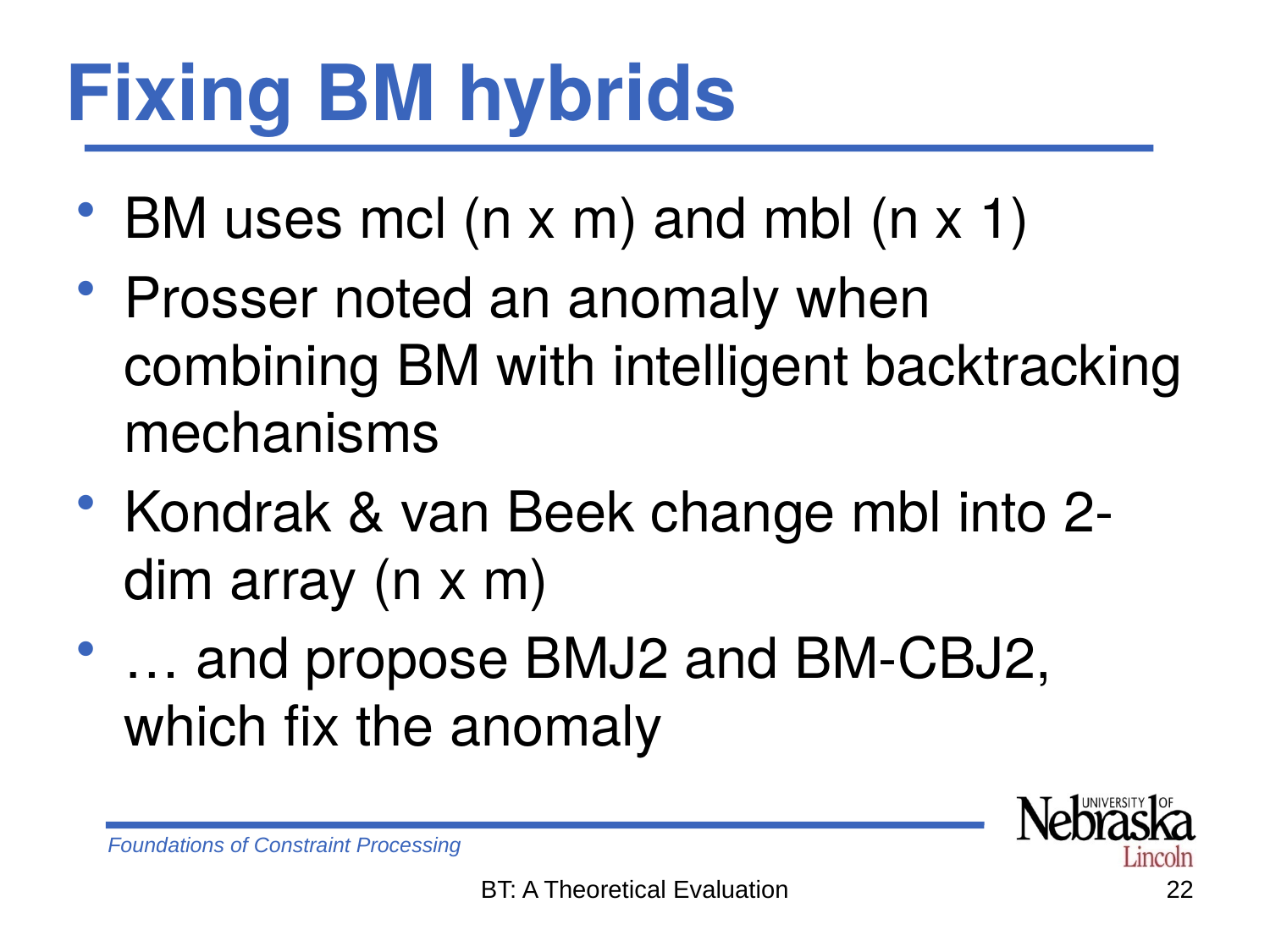

# Fixing BM hybrids
BM uses mcl (n x m) and mbl (n x 1)
Prosser noted an anomaly when combining BM with intelligent backtracking mechanisms
Kondrak & van Beek change mbl into 2-dim array (n x m)
… and propose BMJ2 and BM-CBJ2, which fix the anomaly
BT: A Theoretical Evaluation
22